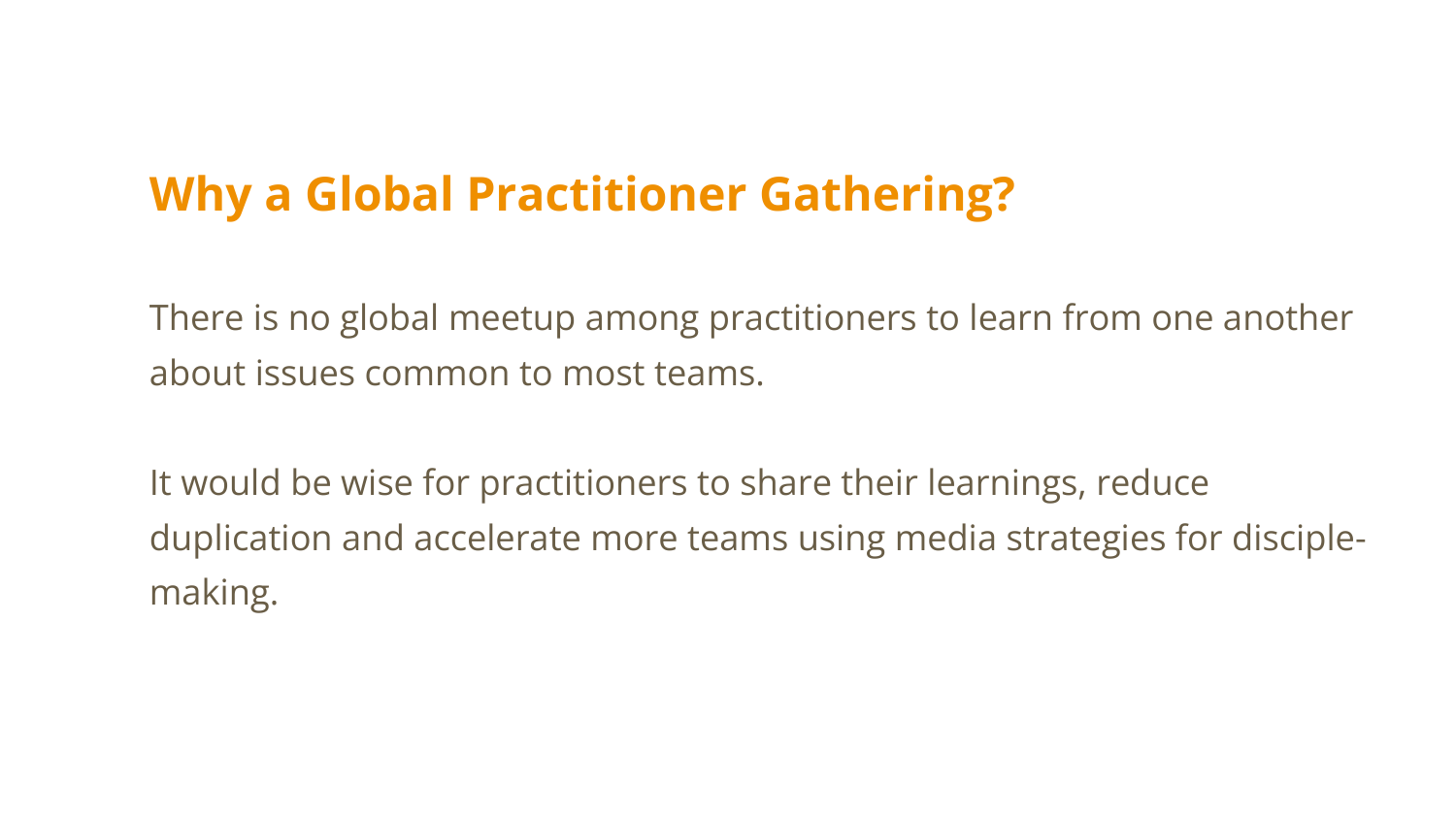

Why a Global Practitioner Gathering?

There is no global meetup among practitioners to learn from one another about issues common to most teams.

It would be wise for practitioners to share their learnings, reduce duplication and accelerate more teams using media strategies for disciple-making.